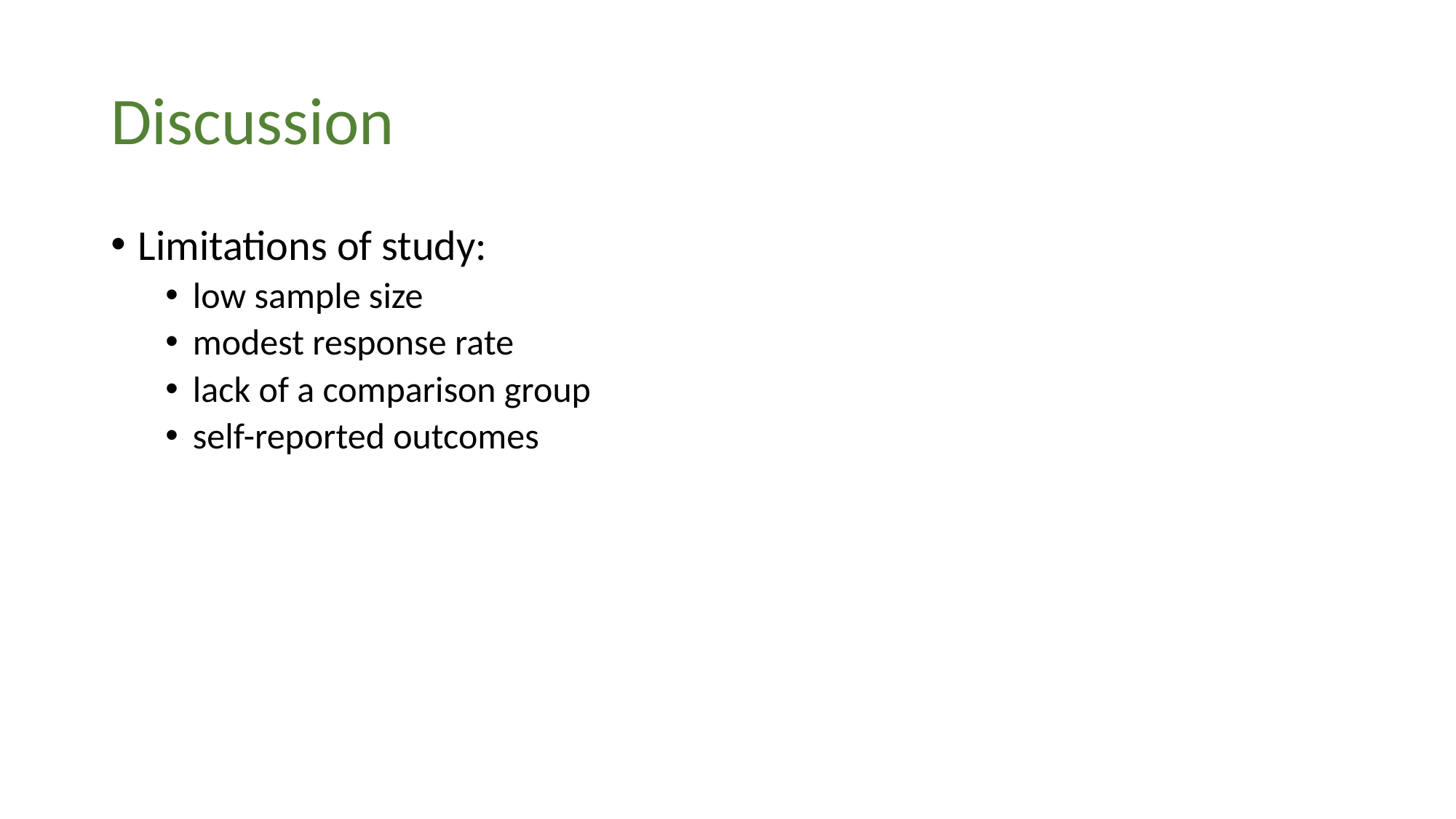

# Discussion
Limitations of study:
low sample size
modest response rate
lack of a comparison group
self-reported outcomes